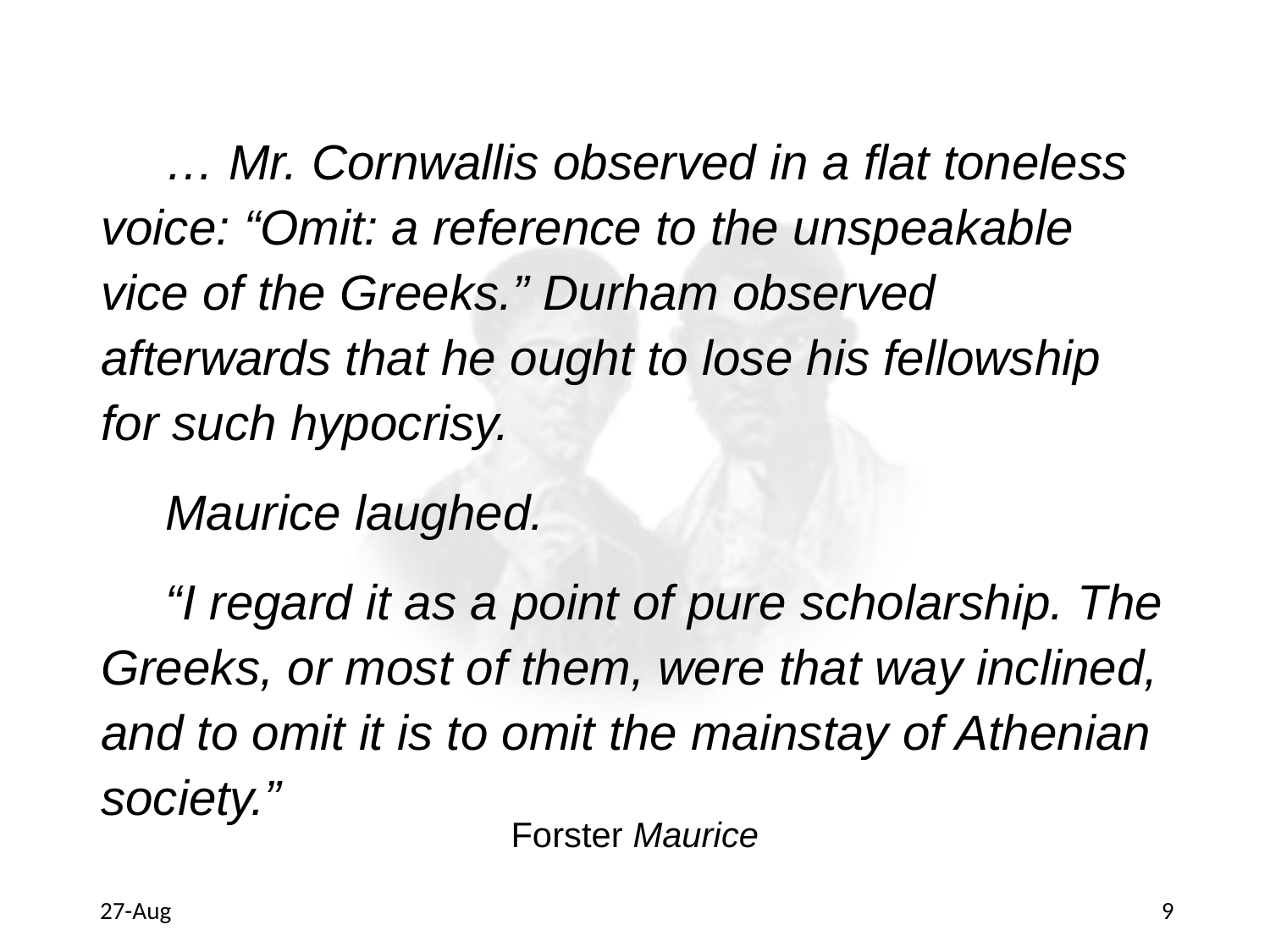

… Mr. Cornwallis observed in a flat toneless voice: “Omit: a reference to the unspeakable vice of the Greeks.” Durham observed afterwards that he ought to lose his fellowship for such hypocrisy.
Maurice laughed.
“I regard it as a point of pure scholarship. The Greeks, or most of them, were that way inclined, and to omit it is to omit the mainstay of Athenian society.”
Forster Maurice
27-Aug
9